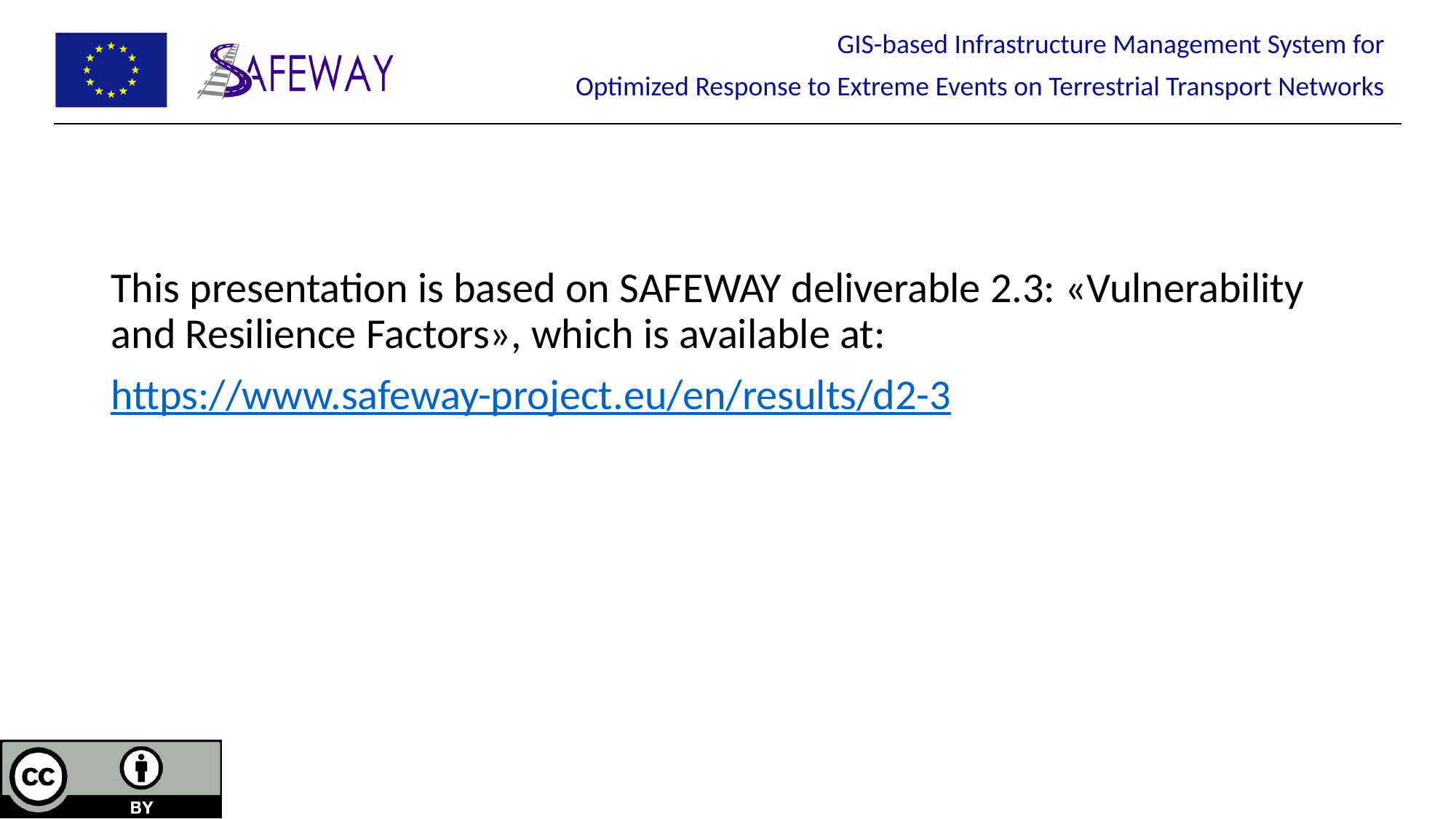

This presentation is based on SAFEWAY deliverable 2.3: «Vulnerability and Resilience Factors», which is available at:
https://www.safeway-project.eu/en/results/d2-3